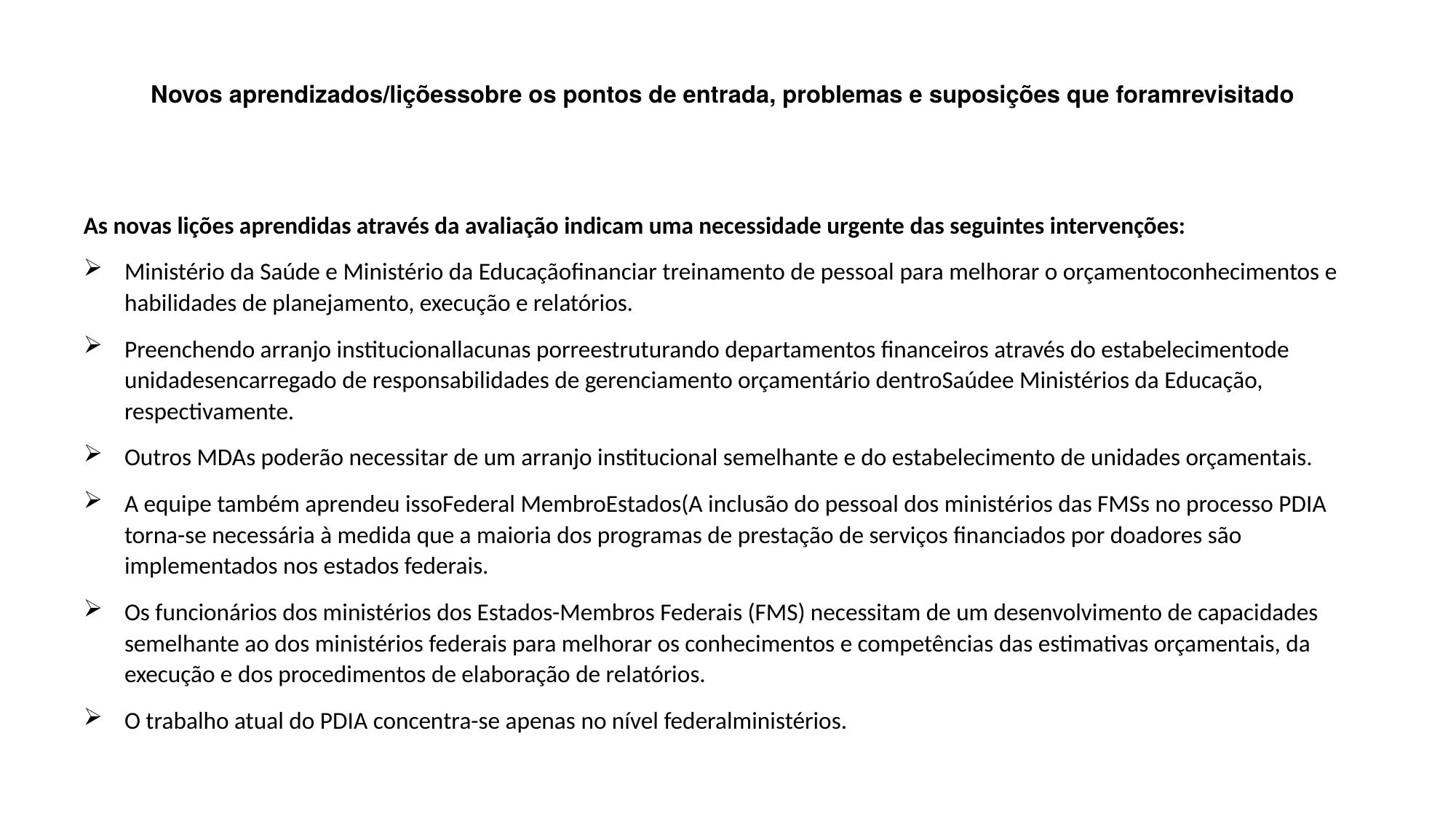

# Novos aprendizados/liçõessobre os pontos de entrada, problemas e suposições que foramrevisitado
As novas lições aprendidas através da avaliação indicam uma necessidade urgente das seguintes intervenções:
Ministério da Saúde e Ministério da Educaçãofinanciar treinamento de pessoal para melhorar o orçamentoconhecimentos e habilidades de planejamento, execução e relatórios.
Preenchendo arranjo institucionallacunas porreestruturando departamentos financeiros através do estabelecimentode unidadesencarregado de responsabilidades de gerenciamento orçamentário dentroSaúdee Ministérios da Educação, respectivamente.
Outros MDAs poderão necessitar de um arranjo institucional semelhante e do estabelecimento de unidades orçamentais.
A equipe também aprendeu issoFederal MembroEstados(A inclusão do pessoal dos ministérios das FMSs no processo PDIA torna-se necessária à medida que a maioria dos programas de prestação de serviços financiados por doadores são implementados nos estados federais.
Os funcionários dos ministérios dos Estados-Membros Federais (FMS) necessitam de um desenvolvimento de capacidades semelhante ao dos ministérios federais para melhorar os conhecimentos e competências das estimativas orçamentais, da execução e dos procedimentos de elaboração de relatórios.
O trabalho atual do PDIA concentra-se apenas no nível federalministérios.